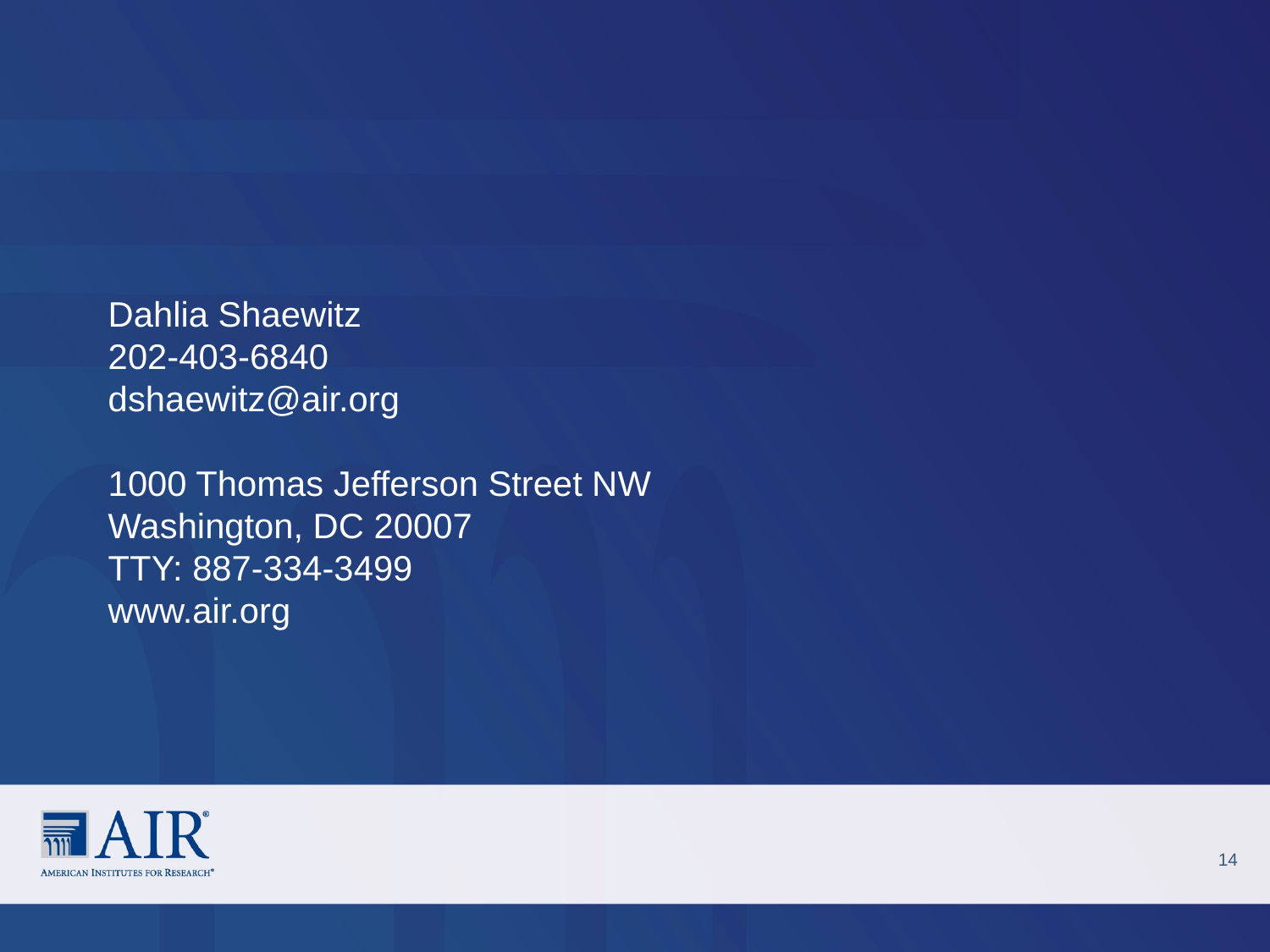

Dahlia Shaewitz
202-403-6840
dshaewitz@air.org

1000 Thomas Jefferson Street NW
Washington, DC 20007
TTY: 887-334-3499
www.air.org
14